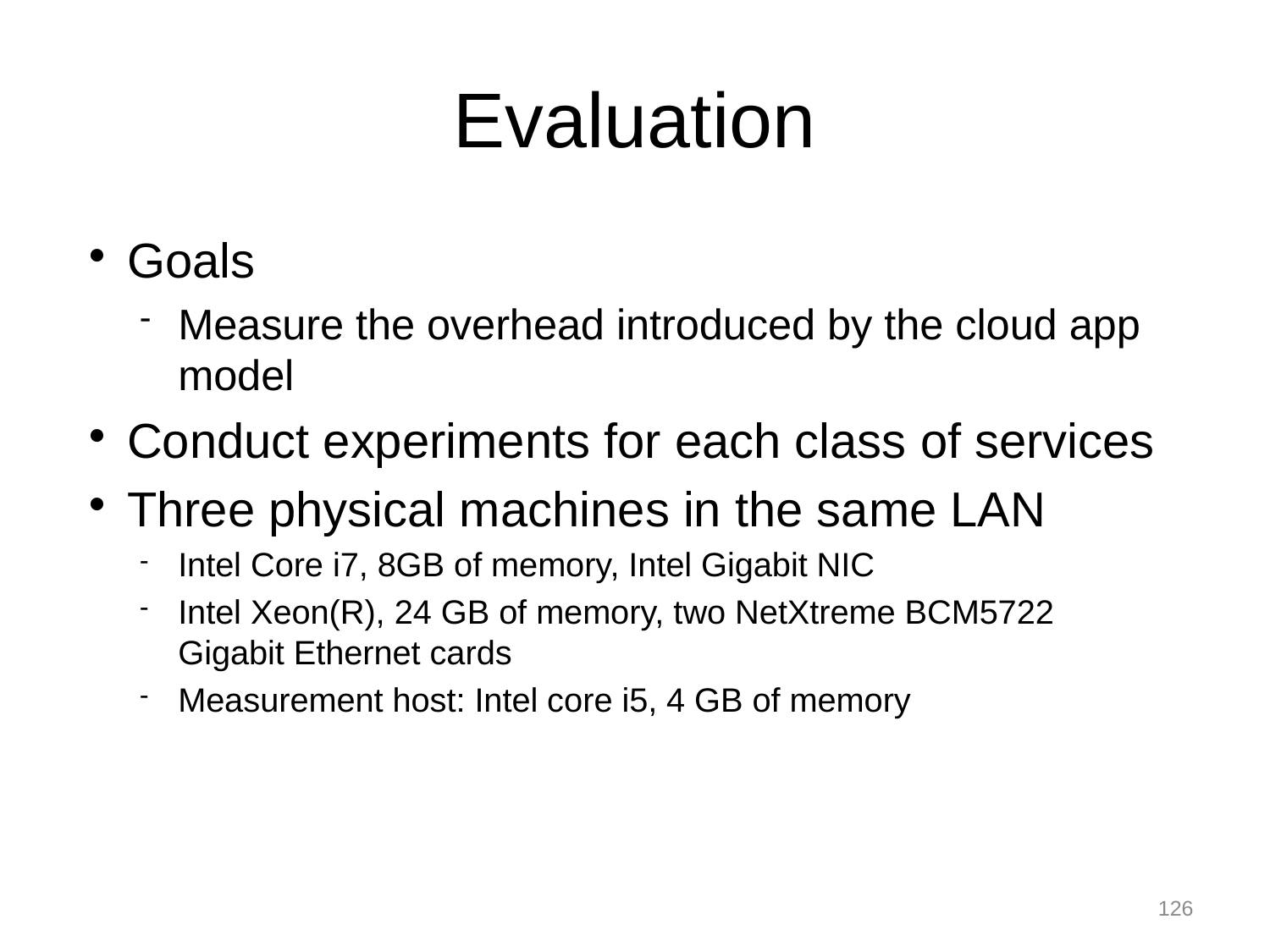

# Evaluation
Goals
Measure the overhead introduced by the cloud app model
Conduct experiments for each class of services
Three physical machines in the same LAN
Intel Core i7, 8GB of memory, Intel Gigabit NIC
Intel Xeon(R), 24 GB of memory, two NetXtreme BCM5722 Gigabit Ethernet cards
Measurement host: Intel core i5, 4 GB of memory
126